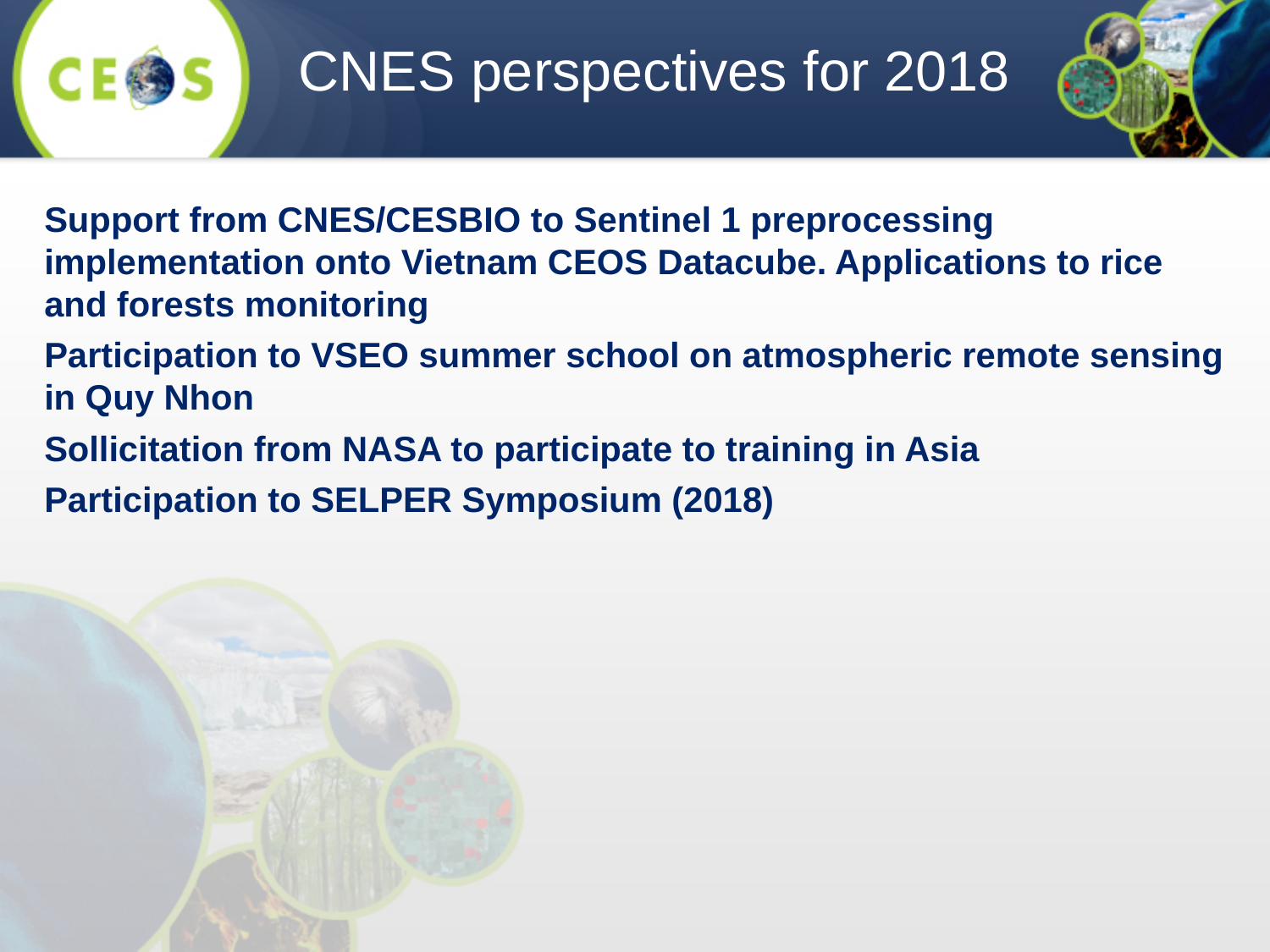

CNES perspectives for 2018
Support from CNES/CESBIO to Sentinel 1 preprocessing implementation onto Vietnam CEOS Datacube. Applications to rice and forests monitoring
Participation to VSEO summer school on atmospheric remote sensing in Quy Nhon
Sollicitation from NASA to participate to training in Asia
Participation to SELPER Symposium (2018)